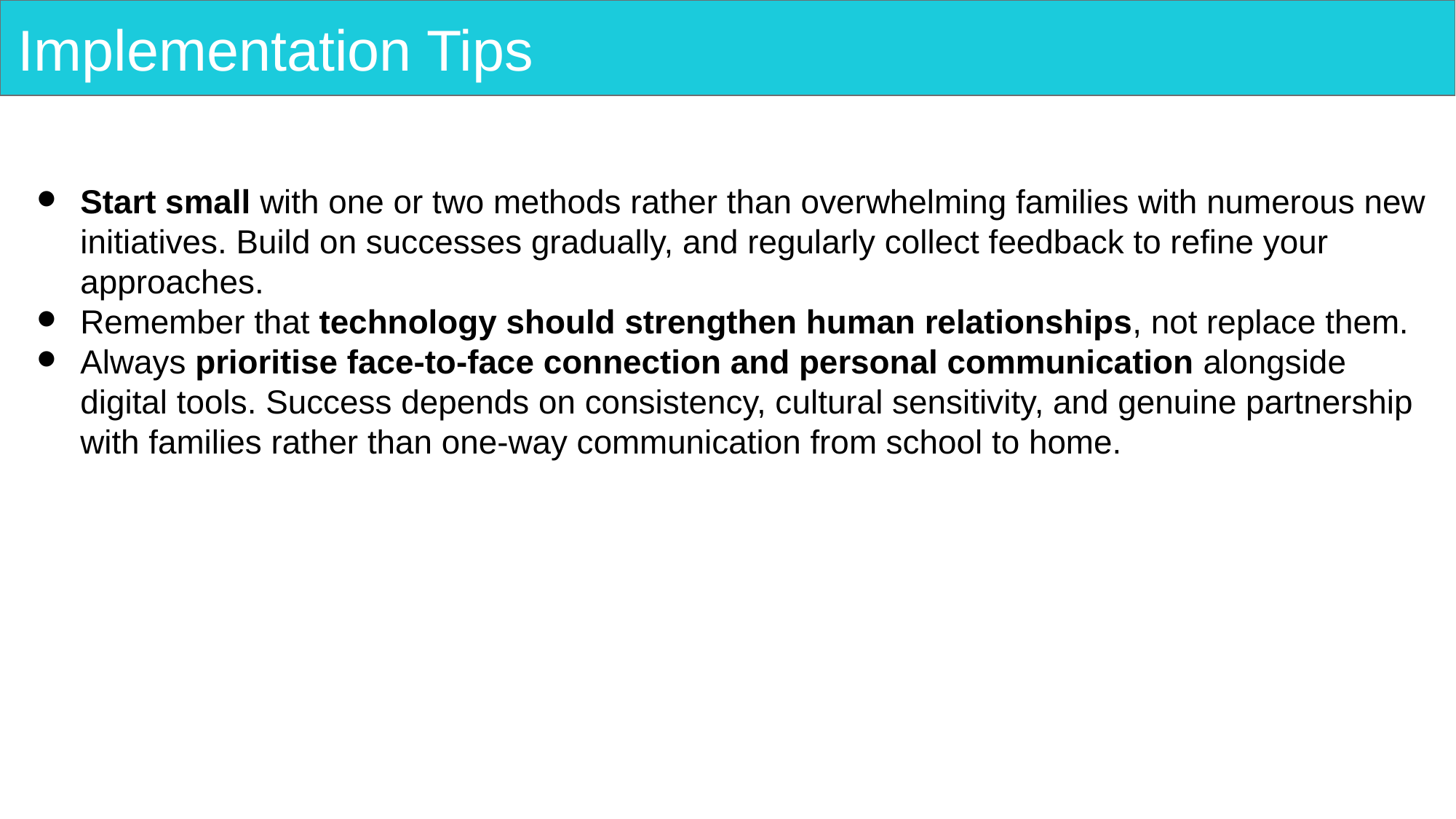

# Implementation Tips
Start small with one or two methods rather than overwhelming families with numerous new initiatives. Build on successes gradually, and regularly collect feedback to refine your approaches.
Remember that technology should strengthen human relationships, not replace them.
Always prioritise face-to-face connection and personal communication alongside digital tools. Success depends on consistency, cultural sensitivity, and genuine partnership with families rather than one-way communication from school to home.